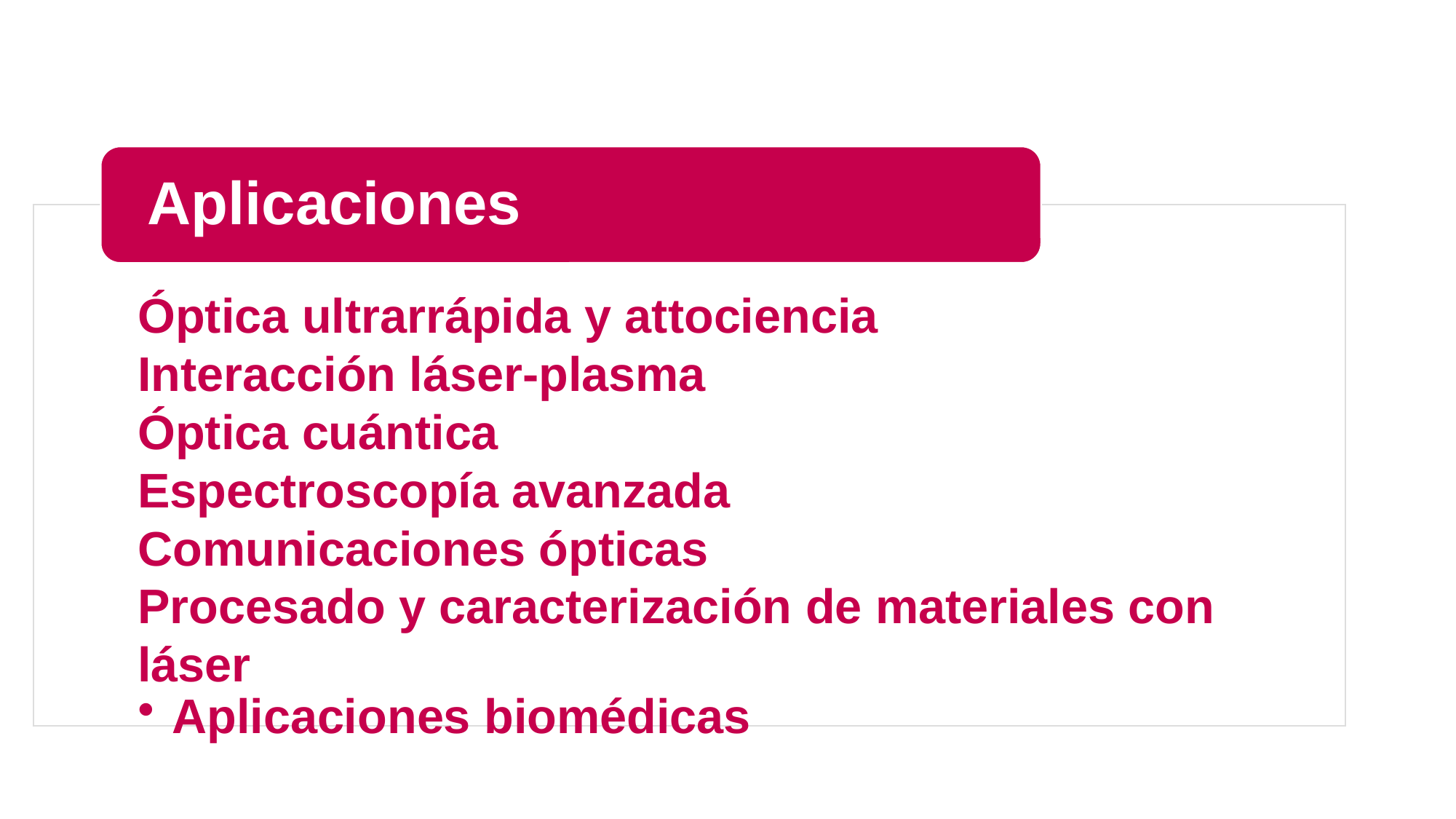

Óptica ultrarrápida y attociencia
Interacción láser-plasma
Óptica cuántica
Espectroscopía avanzada
Comunicaciones ópticas
Procesado y caracterización de materiales con láser
Aplicaciones biomédicas
Aplicaciones
#